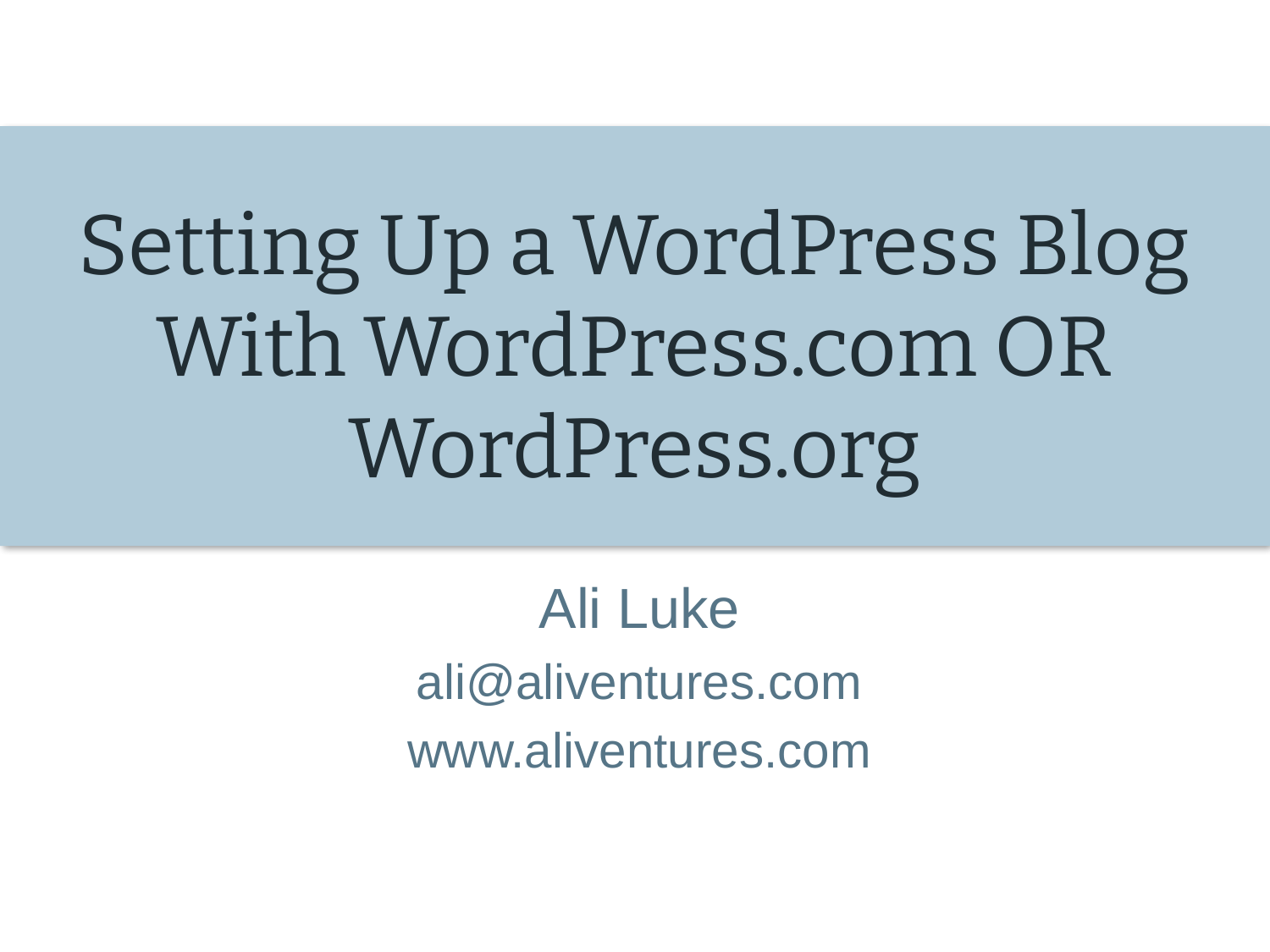

# Setting Up a WordPress Blog With WordPress.com OR WordPress.org
Ali Luke
ali@aliventures.com
www.aliventures.com